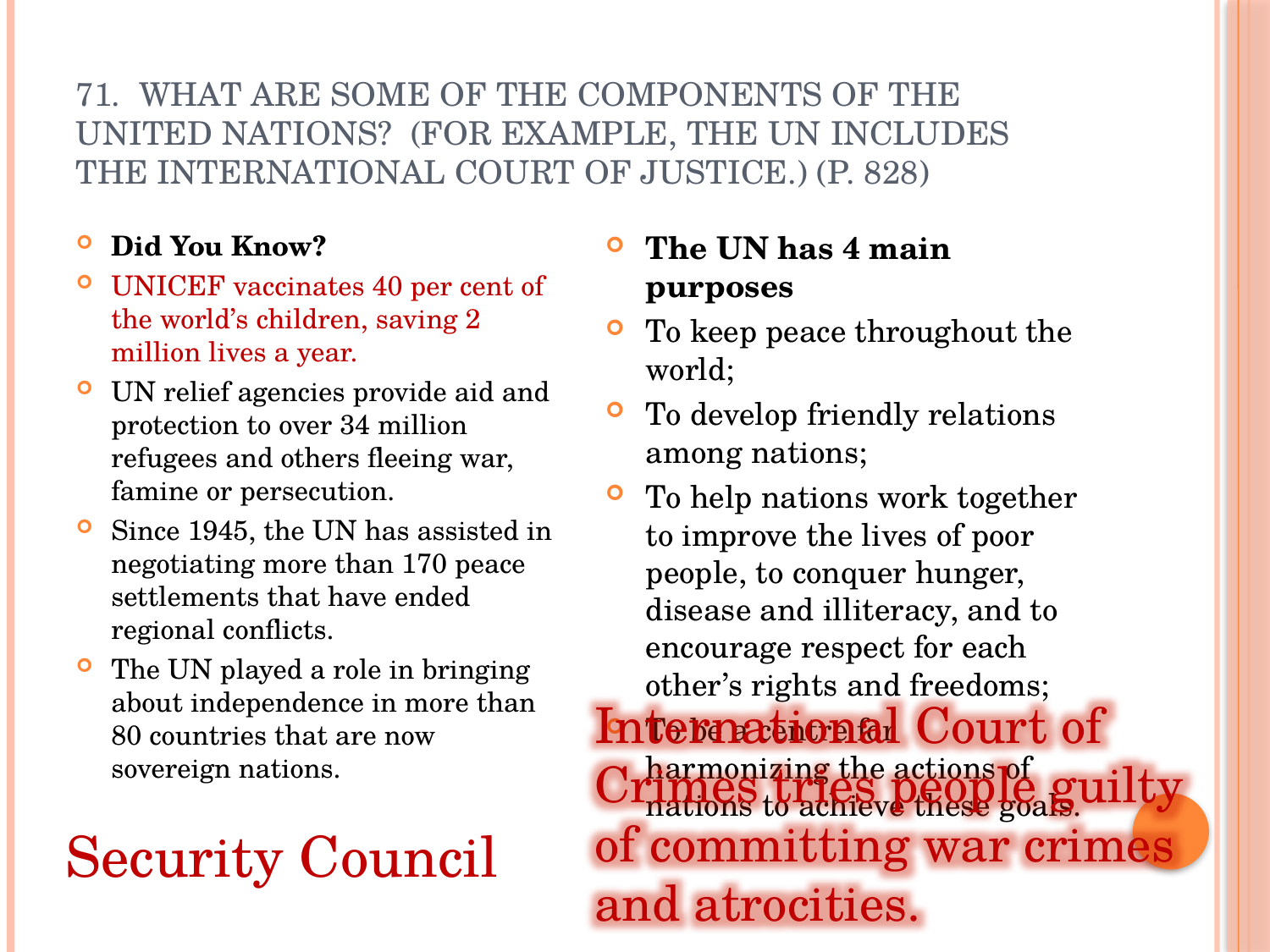

# 71.  What are some of the components of the United Nations?  (For example, the UN includes the International Court of Justice.) (p. 828)
Did You Know?
UNICEF vaccinates 40 per cent of the world’s children, saving 2 million lives a year.
UN relief agencies provide aid and protection to over 34 million refugees and others fleeing war, famine or persecution.
Since 1945, the UN has assisted in negotiating more than 170 peace settlements that have ended regional conflicts.
The UN played a role in bringing about independence in more than 80 countries that are now sovereign nations.
The UN has 4 main purposes
To keep peace throughout the world;
To develop friendly relations among nations;
To help nations work together to improve the lives of poor people, to conquer hunger, disease and illiteracy, and to encourage respect for each other’s rights and freedoms;
To be a centre for harmonizing the actions of nations to achieve these goals.

International Court of Crimes tries people guilty of committing war crimes and atrocities.
Security Council